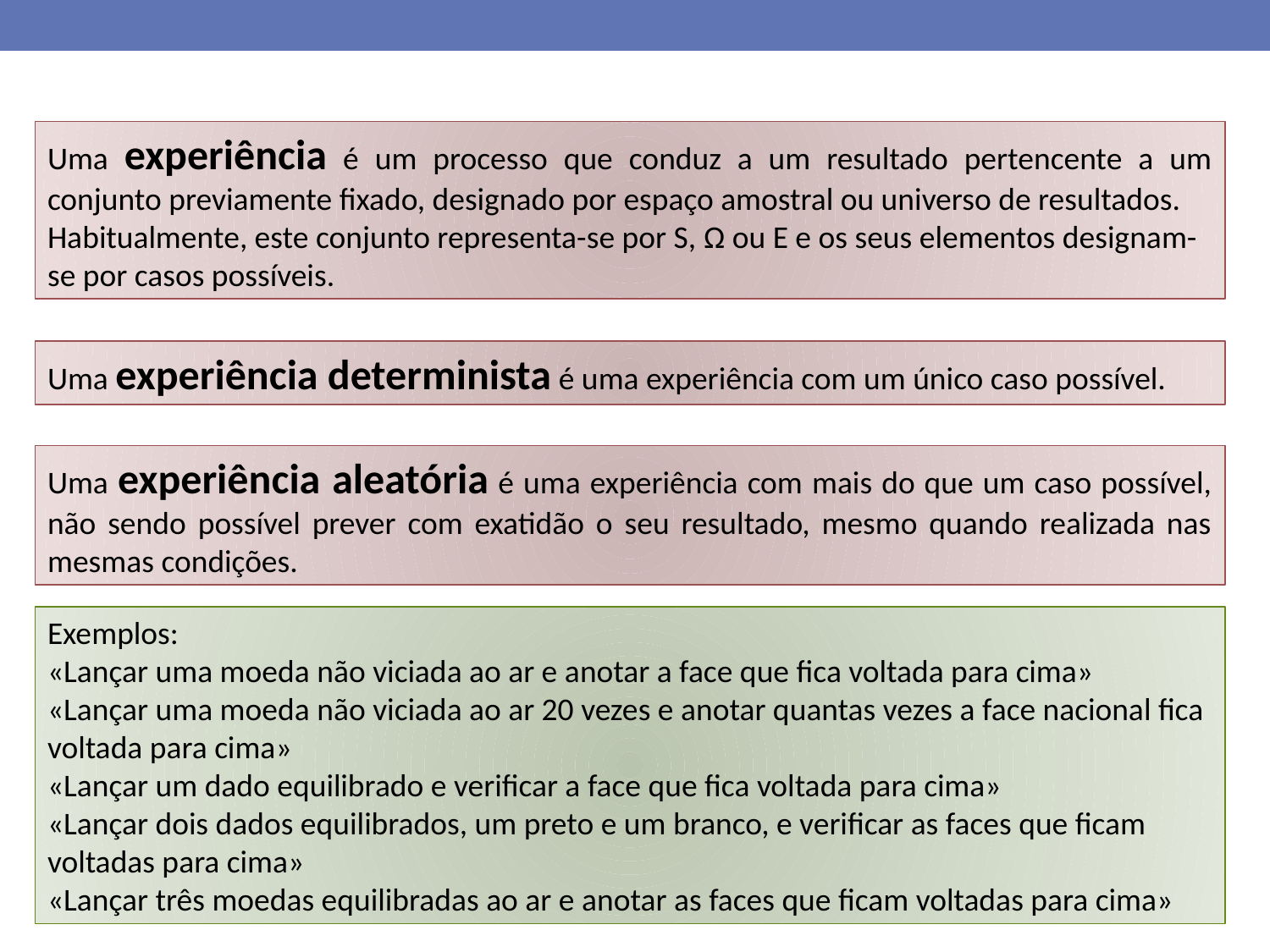

Uma experiência é um processo que conduz a um resultado pertencente a um conjunto previamente fixado, designado por espaço amostral ou universo de resultados.
Habitualmente, este conjunto representa-se por S, Ω ou E e os seus elementos designam-se por casos possíveis.
Uma experiência determinista é uma experiência com um único caso possível.
Uma experiência aleatória é uma experiência com mais do que um caso possível, não sendo possível prever com exatidão o seu resultado, mesmo quando realizada nas mesmas condições.
Exemplos:
«Lançar uma moeda não viciada ao ar e anotar a face que fica voltada para cima»
«Lançar uma moeda não viciada ao ar 20 vezes e anotar quantas vezes a face nacional fica voltada para cima»
«Lançar um dado equilibrado e verificar a face que fica voltada para cima»
«Lançar dois dados equilibrados, um preto e um branco, e verificar as faces que ficam voltadas para cima»
«Lançar três moedas equilibradas ao ar e anotar as faces que ficam voltadas para cima»